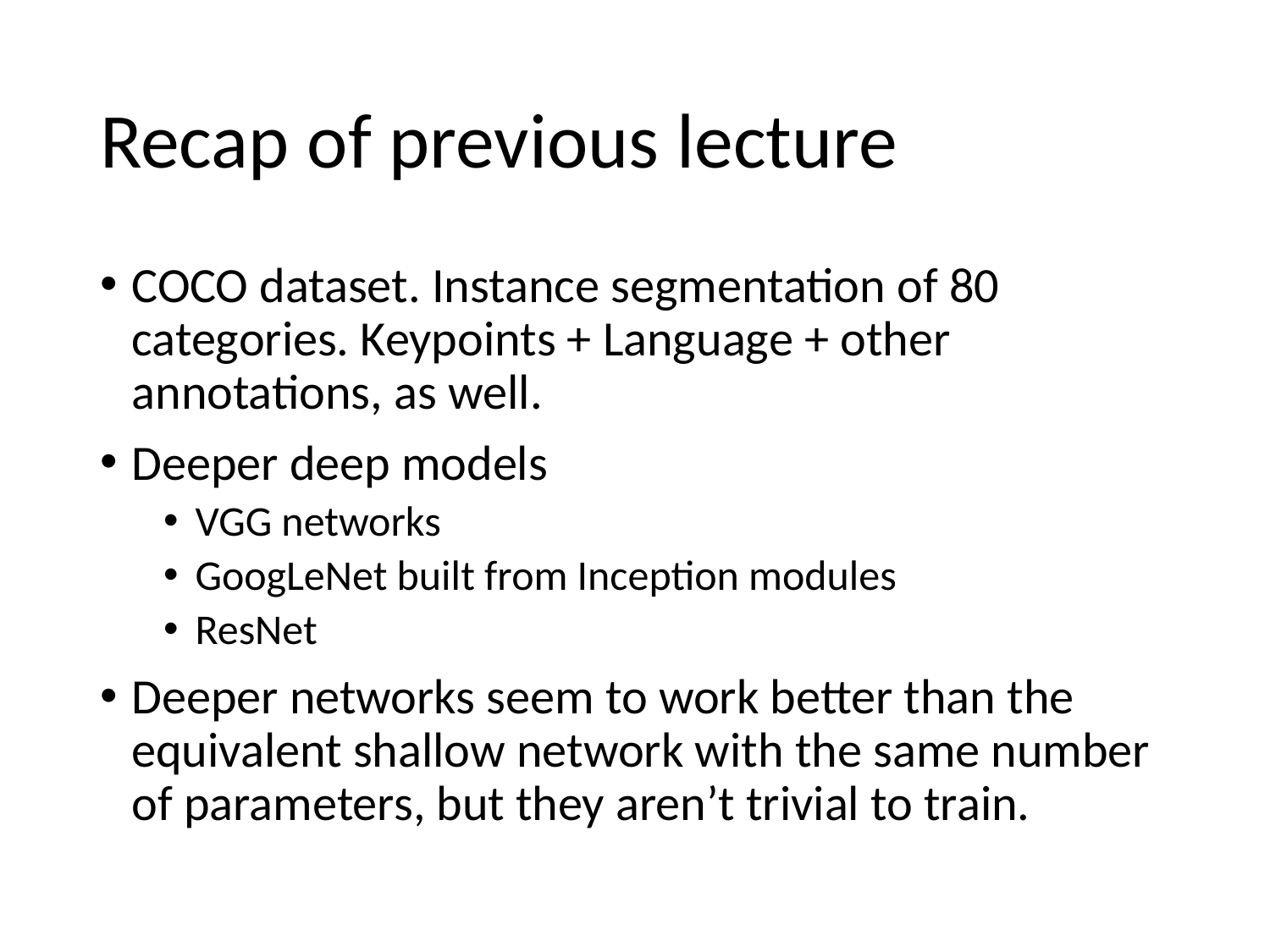

# Recap of previous lecture
COCO dataset. Instance segmentation of 80 categories. Keypoints + Language + other annotations, as well.
Deeper deep models
VGG networks
GoogLeNet built from Inception modules
ResNet
Deeper networks seem to work better than the equivalent shallow network with the same number of parameters, but they aren’t trivial to train.